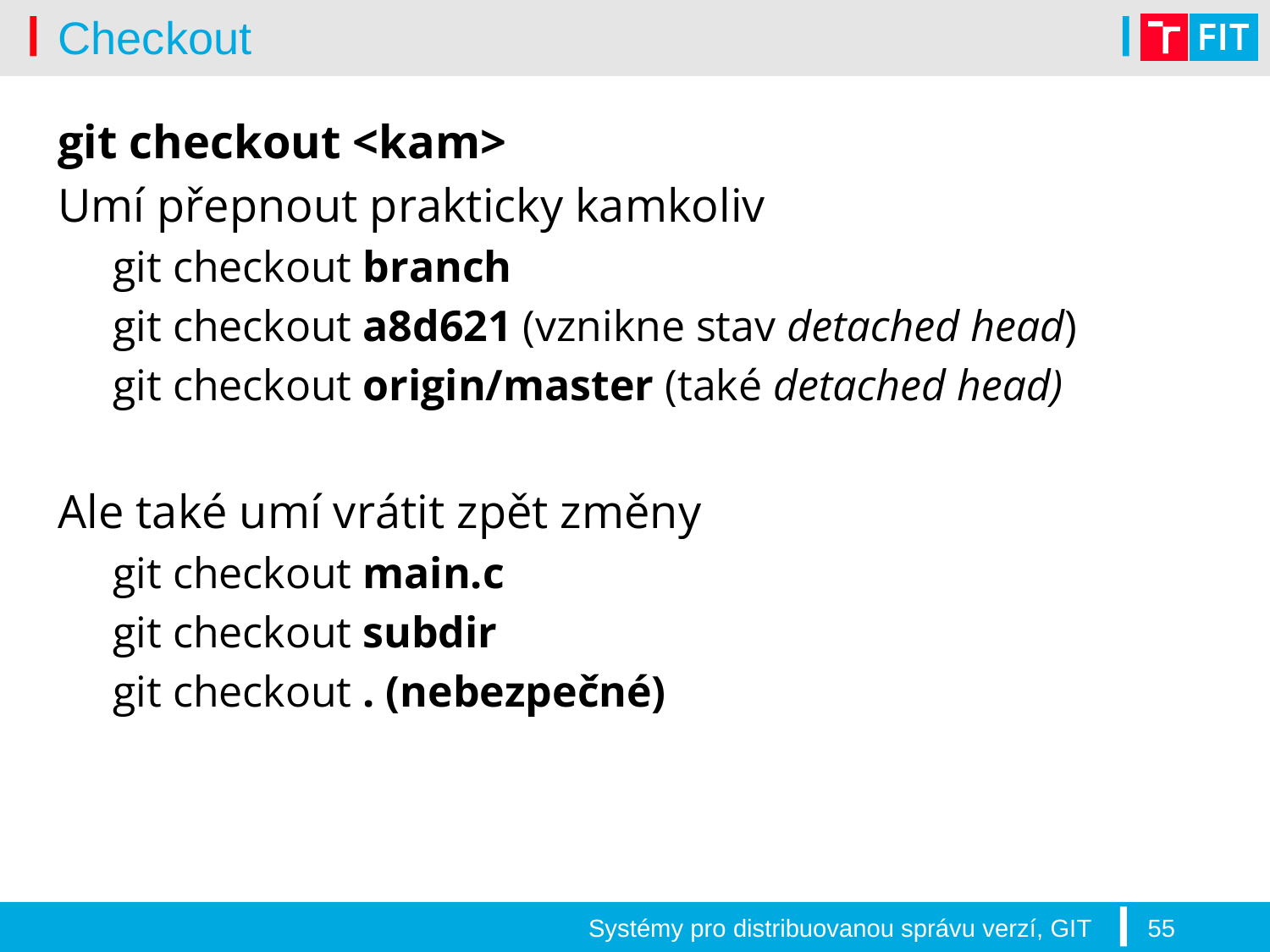

# Checkout
git checkout <kam>
Umí přepnout prakticky kamkoliv
git checkout branch
git checkout a8d621 (vznikne stav detached head)
git checkout origin/master (také detached head)

Ale také umí vrátit zpět změny
git checkout main.c
git checkout subdir
git checkout . (nebezpečné)
Systémy pro distribuovanou správu verzí, GIT
55